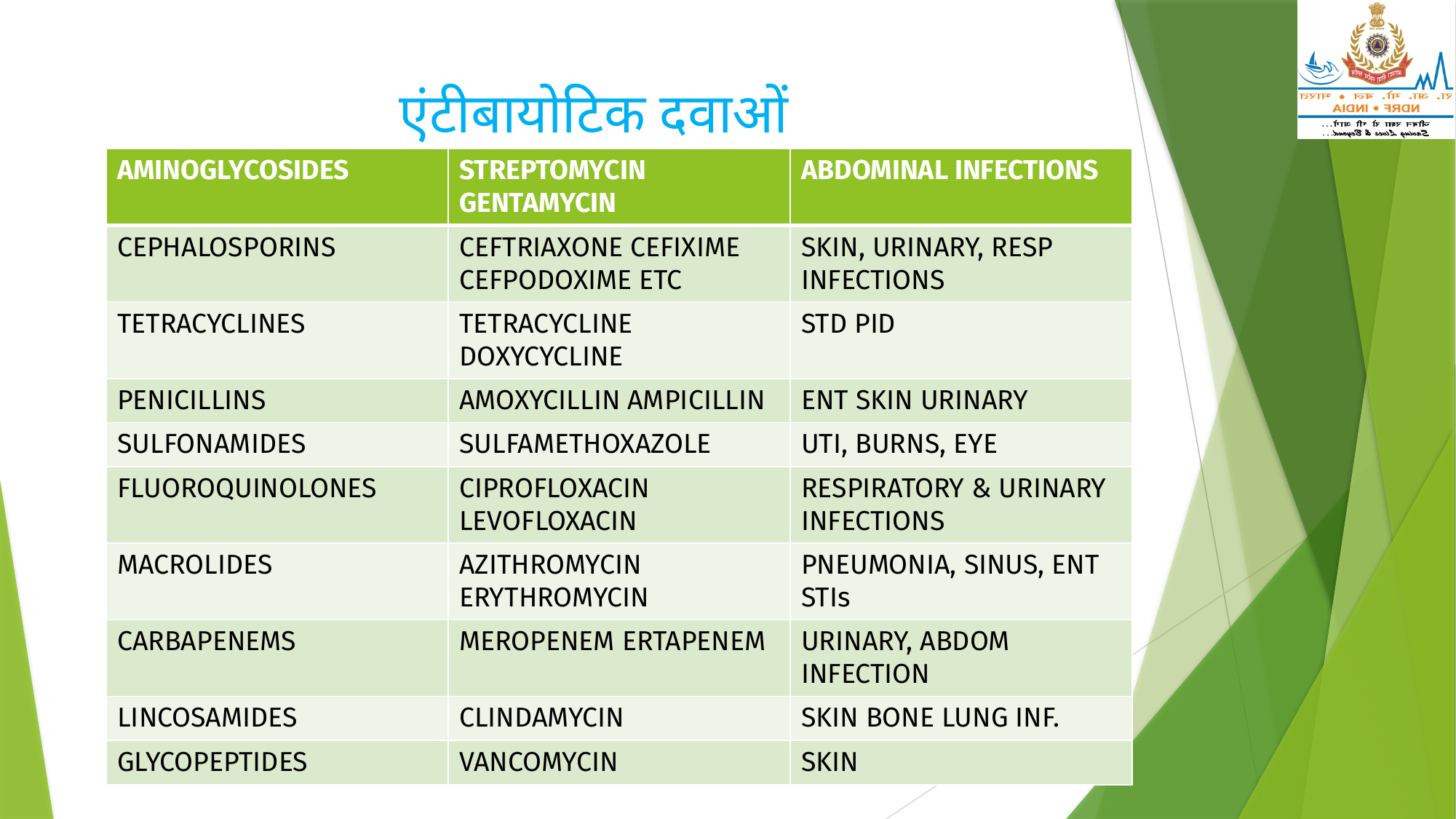

# एंटीबायोटिक दवाओं
| AMINOGLYCOSIDES | STREPTOMYCIN GENTAMYCIN | ABDOMINAL INFECTIONS |
| --- | --- | --- |
| CEPHALOSPORINS | CEFTRIAXONE CEFIXIME CEFPODOXIME ETC | SKIN, URINARY, RESP INFECTIONS |
| TETRACYCLINES | TETRACYCLINE DOXYCYCLINE | STD PID |
| PENICILLINS | AMOXYCILLIN AMPICILLIN | ENT SKIN URINARY |
| SULFONAMIDES | SULFAMETHOXAZOLE | UTI, BURNS, EYE |
| FLUOROQUINOLONES | CIPROFLOXACIN LEVOFLOXACIN | RESPIRATORY & URINARY INFECTIONS |
| MACROLIDES | AZITHROMYCIN ERYTHROMYCIN | PNEUMONIA, SINUS, ENT STIs |
| CARBAPENEMS | MEROPENEM ERTAPENEM | URINARY, ABDOM INFECTION |
| LINCOSAMIDES | CLINDAMYCIN | SKIN BONE LUNG INF. |
| GLYCOPEPTIDES | VANCOMYCIN | SKIN |